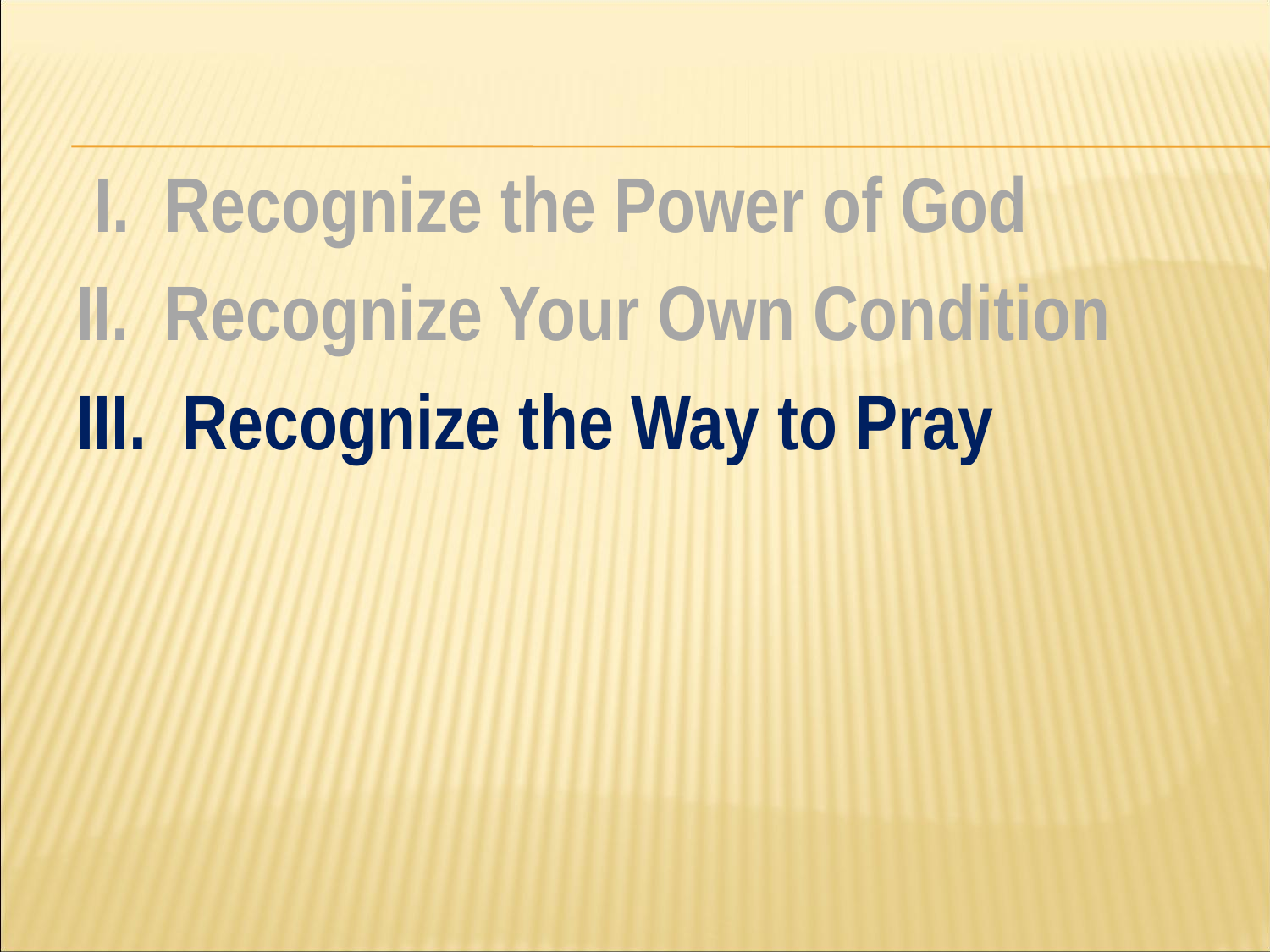

#
 I.  Recognize the Power of God
II.  Recognize Your Own Condition
III.  Recognize the Way to Pray